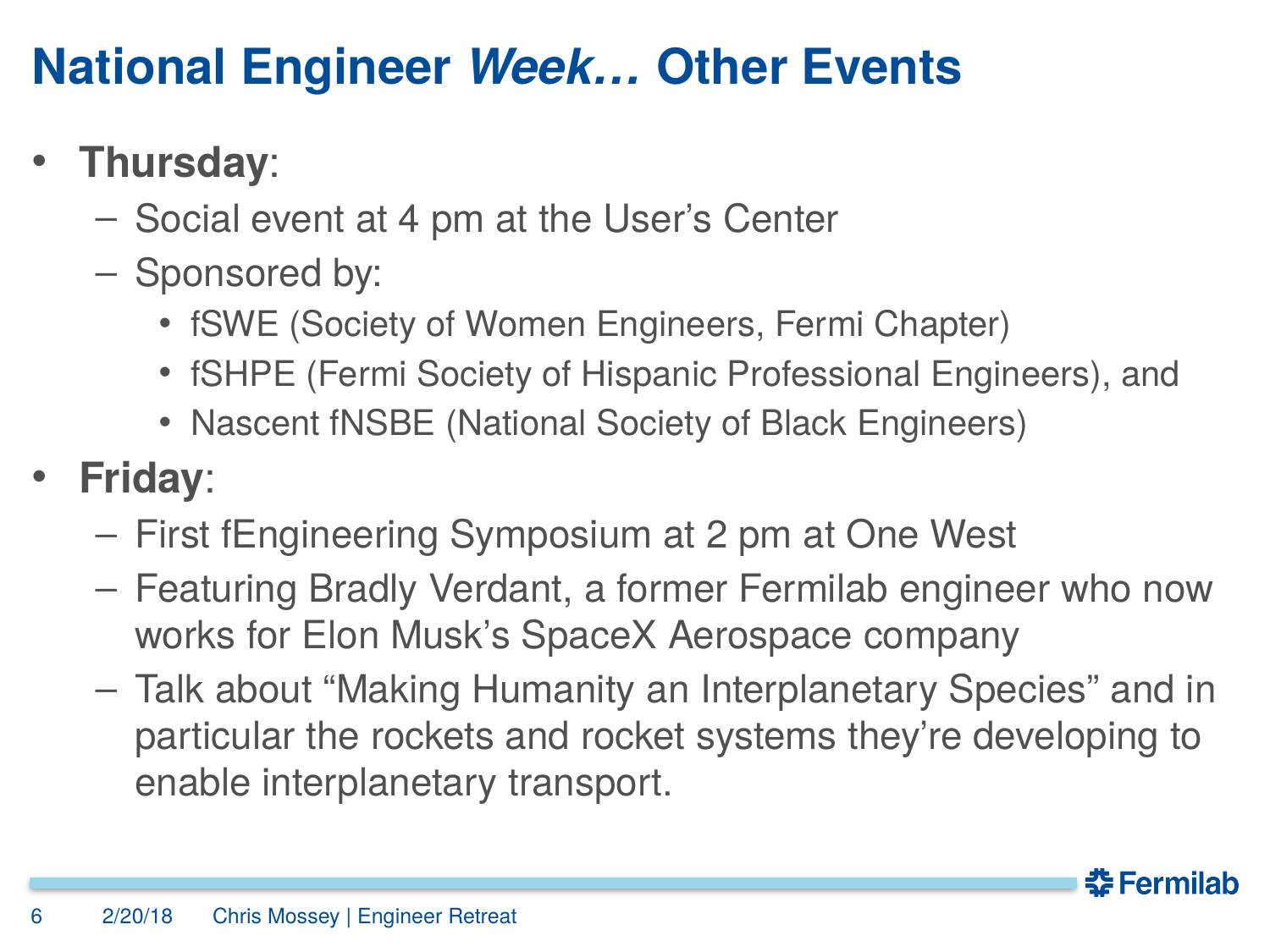

# National Engineer Week… Other Events
Thursday:
Social event at 4 pm at the User’s Center
Sponsored by:
fSWE (Society of Women Engineers, Fermi Chapter)
fSHPE (Fermi Society of Hispanic Professional Engineers), and
Nascent fNSBE (National Society of Black Engineers)
Friday:
First fEngineering Symposium at 2 pm at One West
Featuring Bradly Verdant, a former Fermilab engineer who now works for Elon Musk’s SpaceX Aerospace company
Talk about “Making Humanity an Interplanetary Species” and in particular the rockets and rocket systems they’re developing to enable interplanetary transport.

6
2/20/18
Chris Mossey | Engineer Retreat